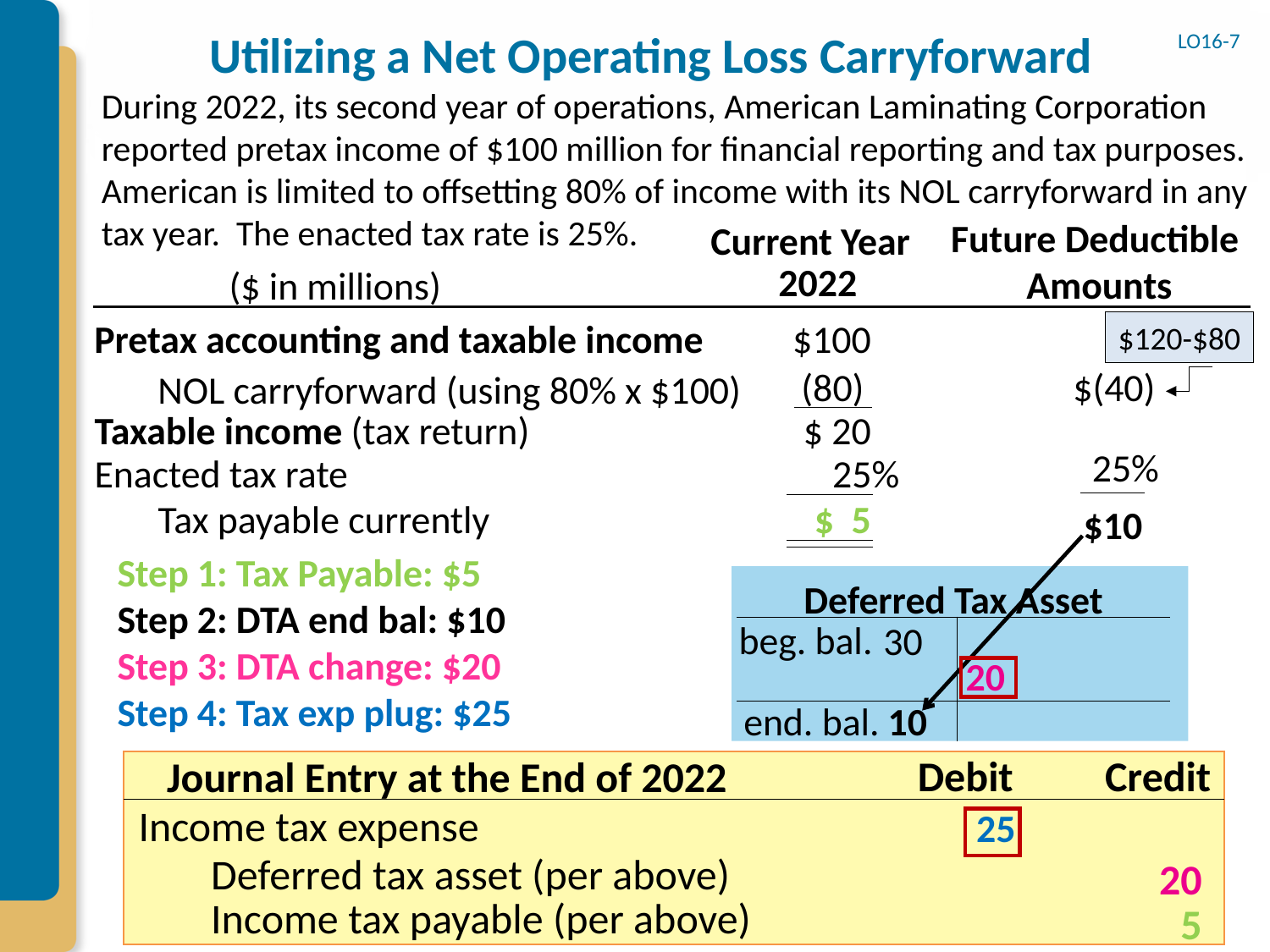

# Utilizing a Net Operating Loss Carryforward
LO16-7
During 2022, its second year of operations, American Laminating Corporation reported pretax income of $100 million for financial reporting and tax purposes.  American is limited to offsetting 80% of income with its NOL carryforward in any tax year.  The enacted tax rate is 25%.
Future Deductible
 Amounts
Current Year
2022
($ in millions)
Pretax accounting and taxable income
$100
$120-$80
$(40)
(80)
NOL carryforward (using 80% x $100)
$ 20
Taxable income (tax return)
25%
Enacted tax rate
25%
Tax payable currently
$  5
$10
Step 1: Tax Payable: $5
Step 2: DTA end bal: $10
Step 3: DTA change: $20
Step 4: Tax exp plug: $25

Deferred Tax Asset
beg. bal.
30
20

10
end. bal.
Debit
Credit
Journal Entry at the End of 2022

Income tax expense
25

Deferred tax asset (per above)
20
Income tax payable (per above)
5